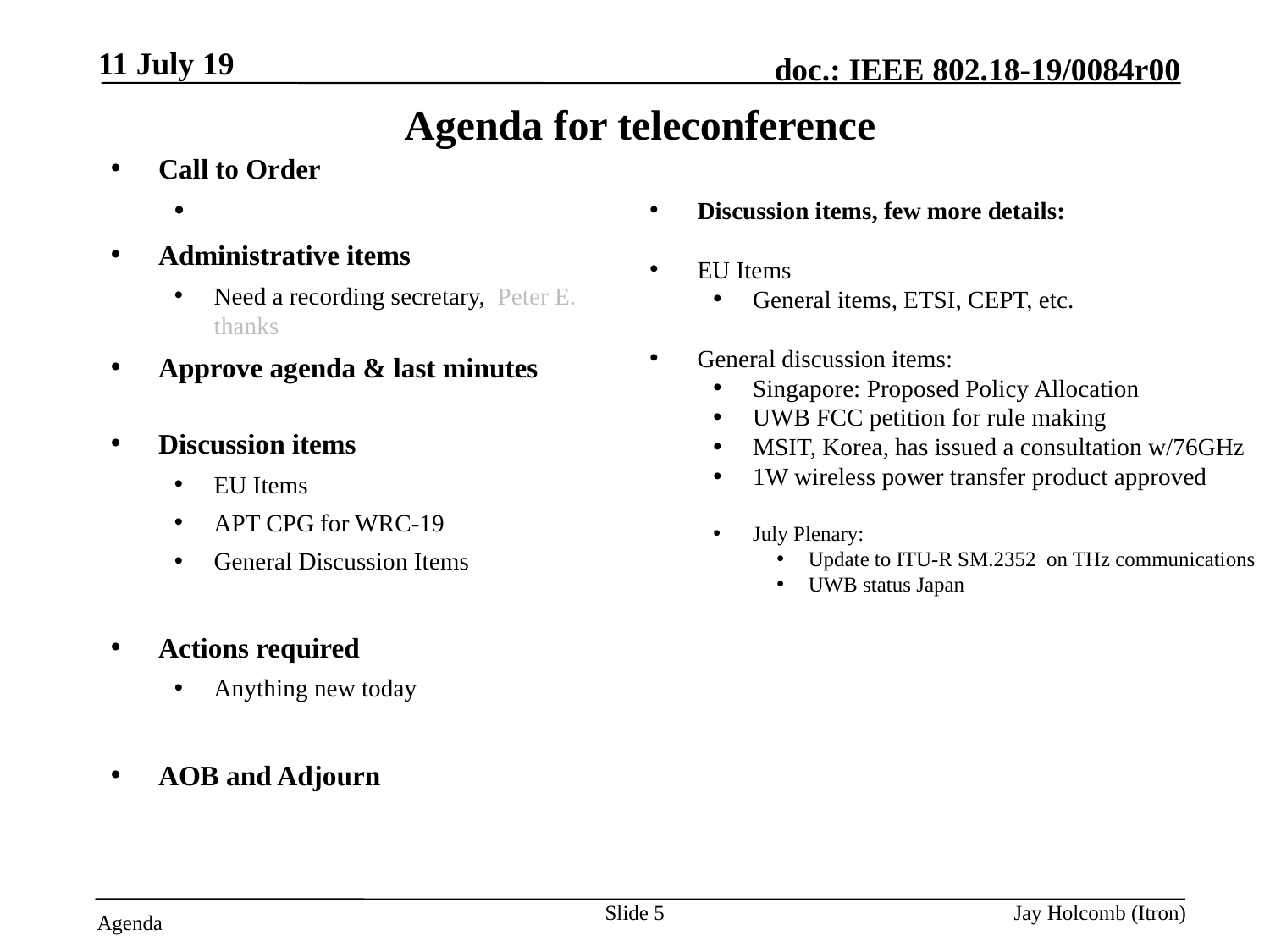

11 July 19
# Agenda for teleconference
Call to Order
Attendance server is open
Administrative items
Need a recording secretary,  Peter E. thanks
Approve agenda & last minutes
looking for an  802.18 Vice-Chair.
Discussion items
EU Items
APT CPG for WRC-19
General Discussion Items

Actions required
Anything new today

AOB and Adjourn

Discussion items, few more details:

EU Items
General items, ETSI, CEPT, etc.

General discussion items:
Singapore: Proposed Policy Allocation
UWB FCC petition for rule making
MSIT, Korea, has issued a consultation w/76GHz
1W wireless power transfer product approved

July Plenary:
Update to ITU-R SM.2352  on THz communications
UWB status Japan
Slide 5
Jay Holcomb (Itron)
Agenda